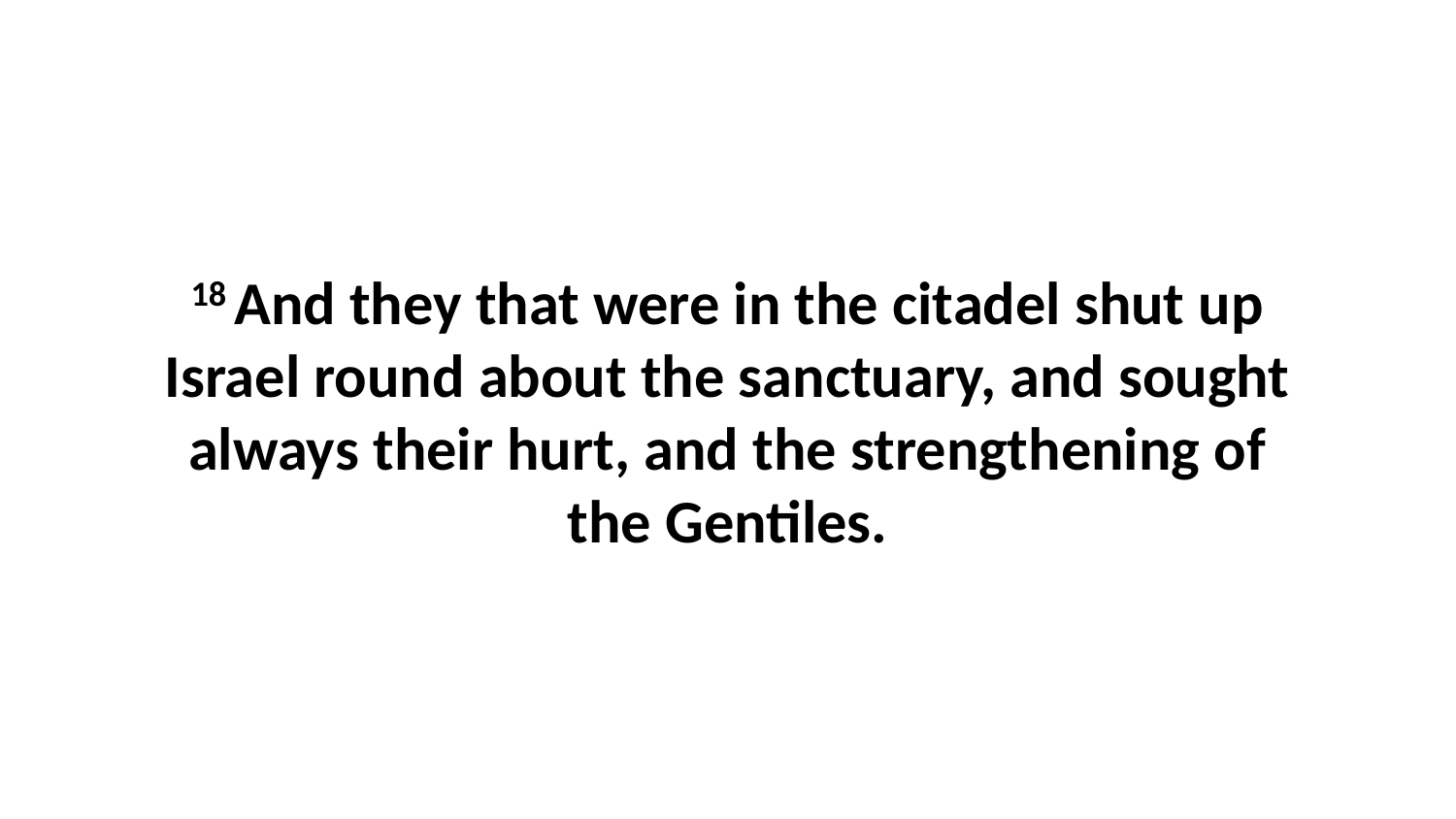

18 And they that were in the citadel shut up Israel round about the sanctuary, and sought always their hurt, and the strengthening of the Gentiles.